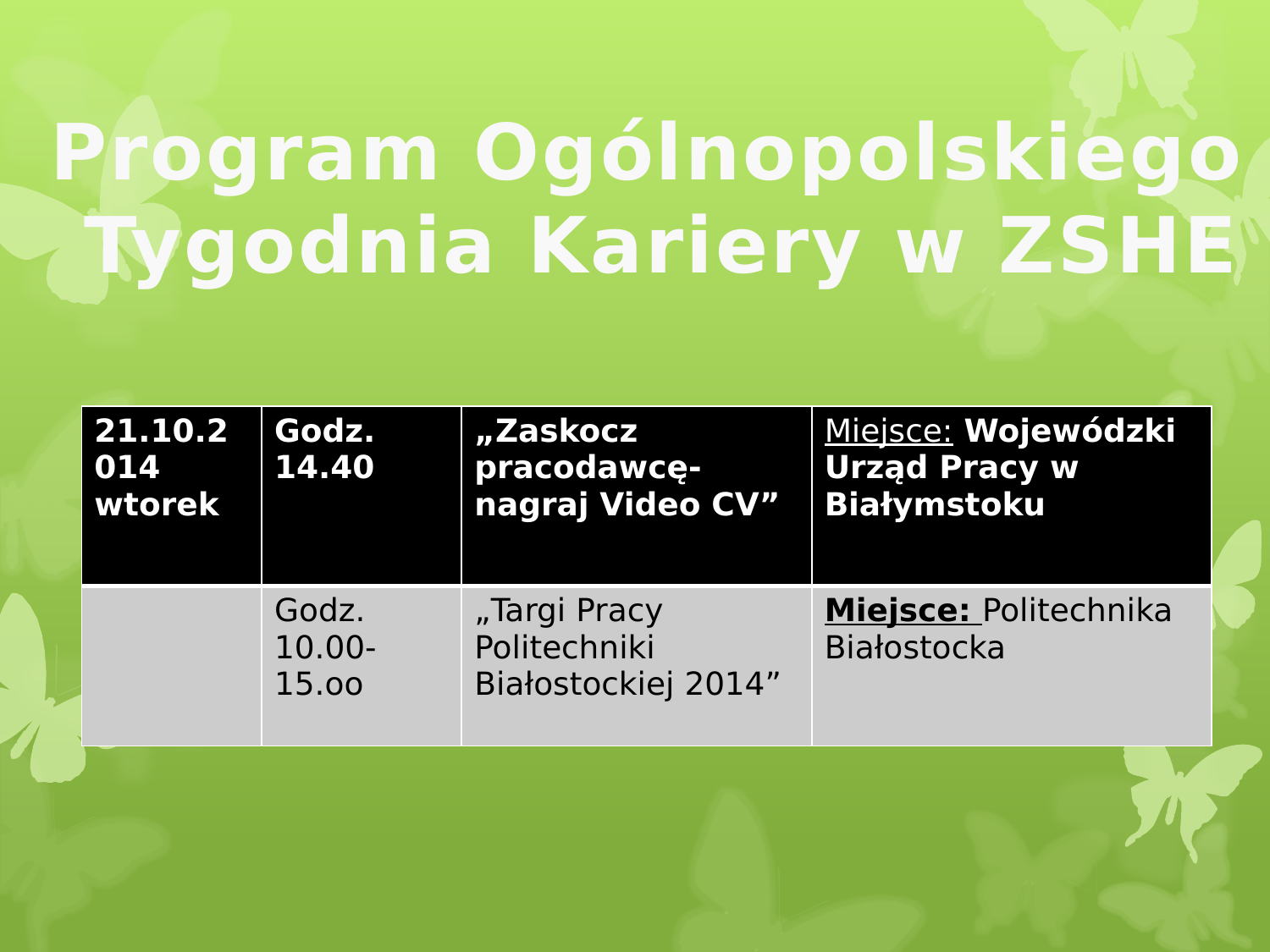

Program Ogólnopolskiego
 Tygodnia Kariery w ZSHE
| 21.10.2014 wtorek | Godz. 14.40 | „Zaskocz pracodawcę- nagraj Video CV” | Miejsce: Wojewódzki Urząd Pracy w Białymstoku |
| --- | --- | --- | --- |
|  | Godz. 10.00-15.oo | „Targi Pracy Politechniki Białostockiej 2014” | Miejsce: Politechnika Białostocka |